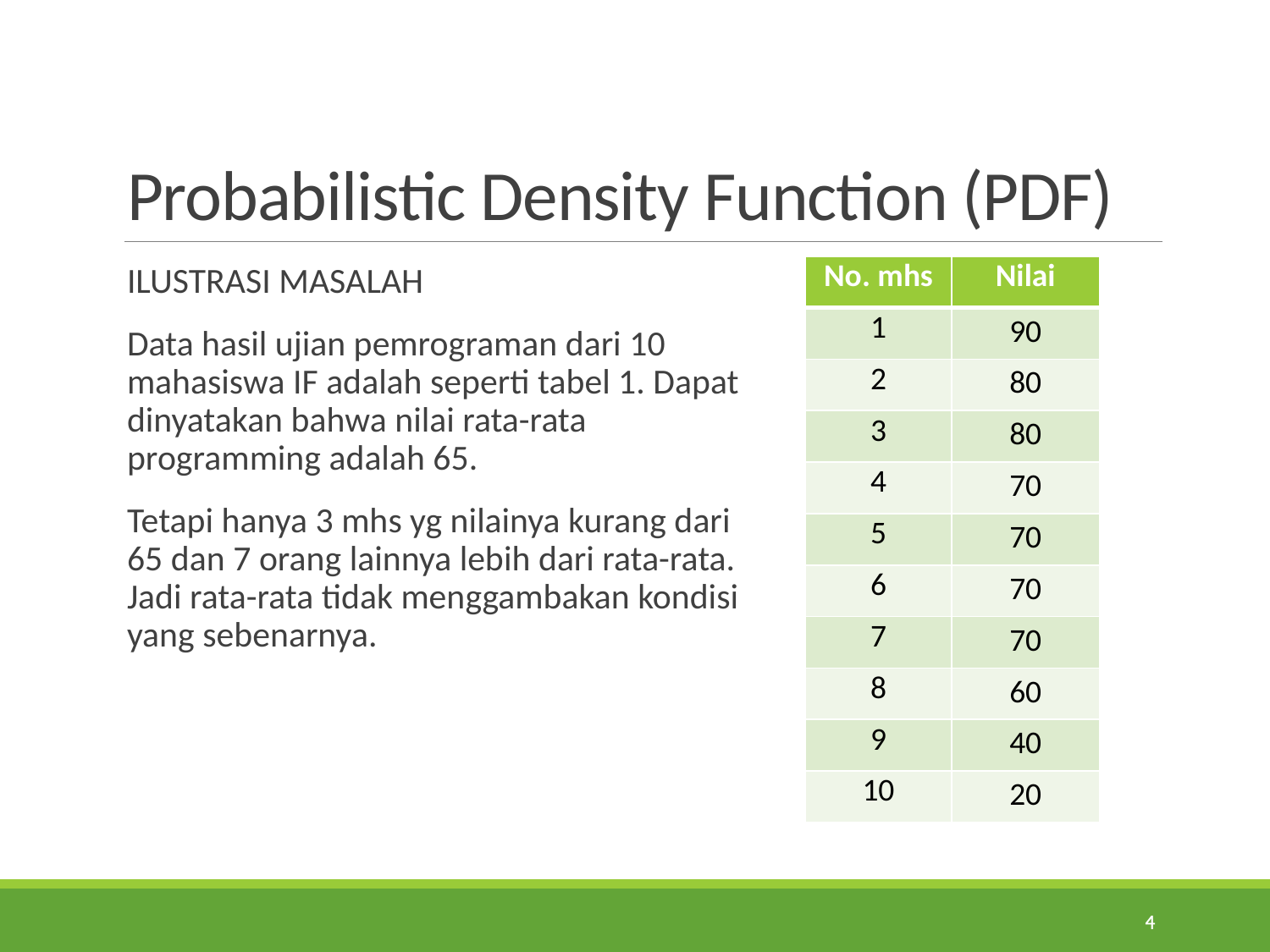

# Probabilistic Density Function (PDF)
ILUSTRASI MASALAH
Data hasil ujian pemrograman dari 10 mahasiswa IF adalah seperti tabel 1. Dapat dinyatakan bahwa nilai rata-rata programming adalah 65.
Tetapi hanya 3 mhs yg nilainya kurang dari 65 dan 7 orang lainnya lebih dari rata-rata. Jadi rata-rata tidak menggambakan kondisi yang sebenarnya.
| No. mhs | Nilai |
| --- | --- |
| 1 | 90 |
| 2 | 80 |
| 3 | 80 |
| 4 | 70 |
| 5 | 70 |
| 6 | 70 |
| 7 | 70 |
| 8 | 60 |
| 9 | 40 |
| 10 | 20 |
4